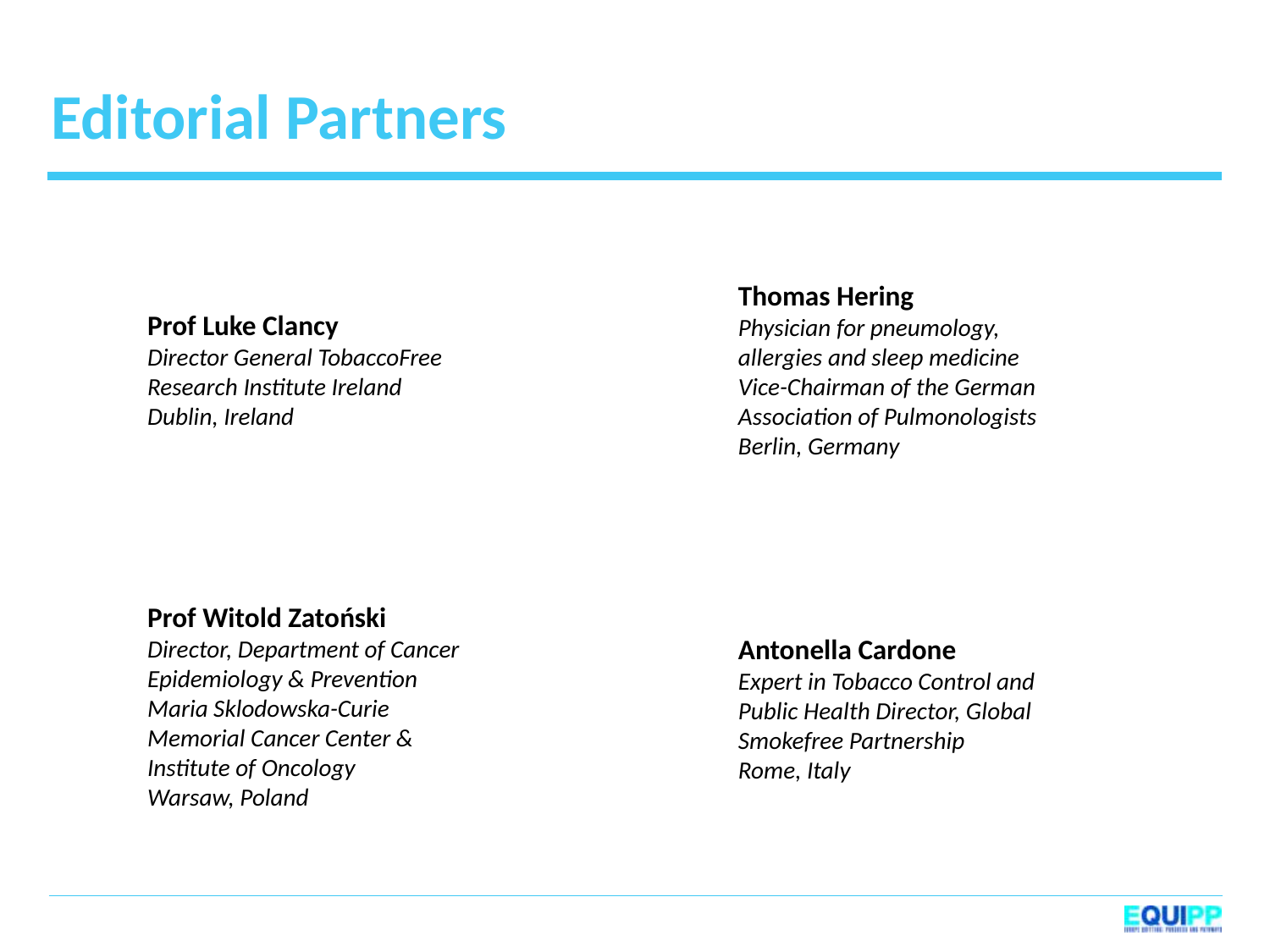

# Editorial Partners
Thomas Hering
Physician for pneumology, allergies and sleep medicine Vice-Chairman of the German Association of Pulmonologists
Berlin, Germany
Prof Luke Clancy
Director General TobaccoFree Research Institute Ireland
Dublin, Ireland
Prof Witold Zatoński
Director, Department of Cancer Epidemiology & Prevention Maria Sklodowska-Curie Memorial Cancer Center & Institute of Oncology
Warsaw, Poland
Antonella Cardone
Expert in Tobacco Control and Public Health Director, Global Smokefree Partnership
Rome, Italy